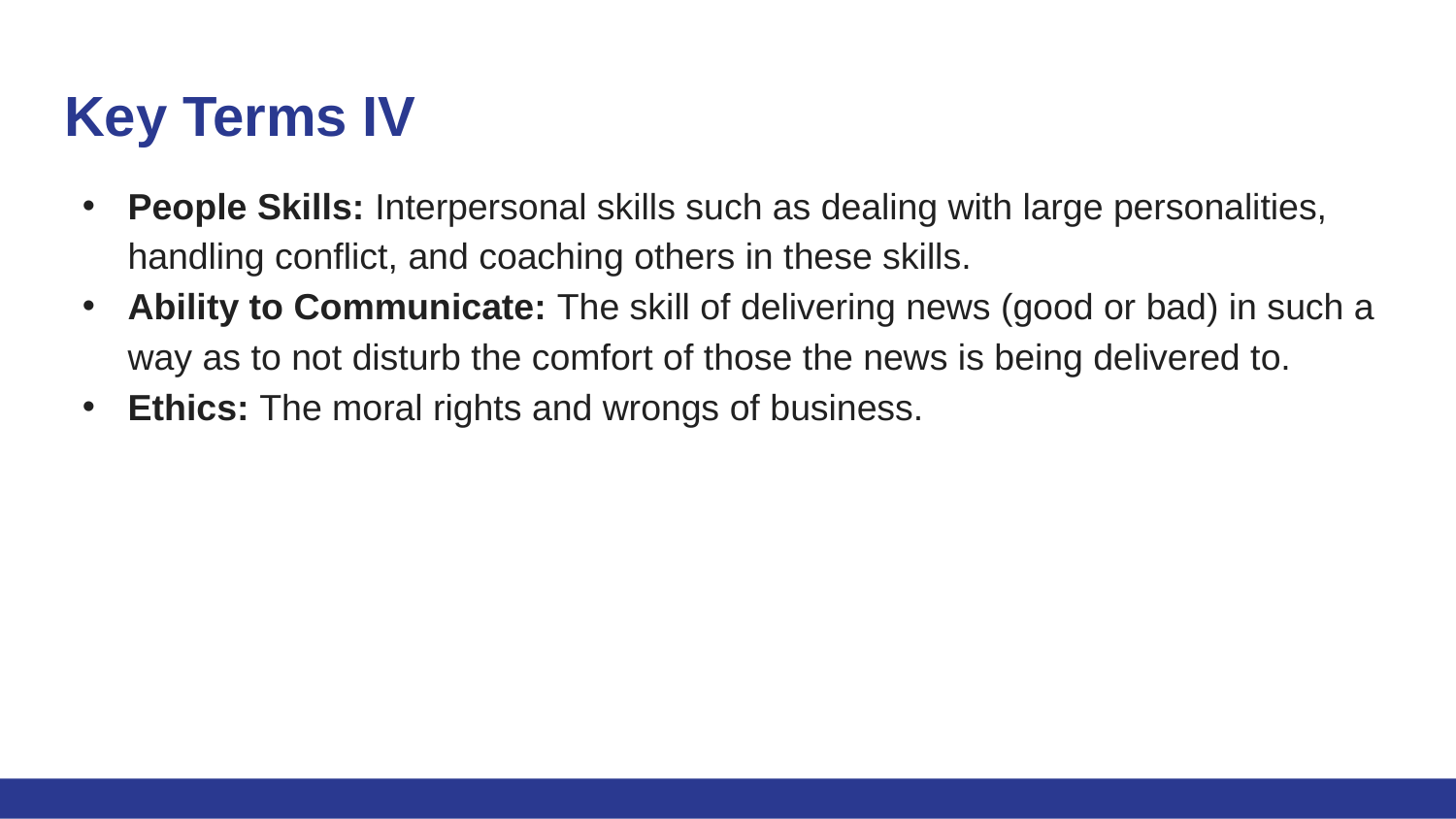

# Key Terms IV
People Skills: Interpersonal skills such as dealing with large personalities, handling conflict, and coaching others in these skills.
Ability to Communicate: The skill of delivering news (good or bad) in such a way as to not disturb the comfort of those the news is being delivered to.
Ethics: The moral rights and wrongs of business.